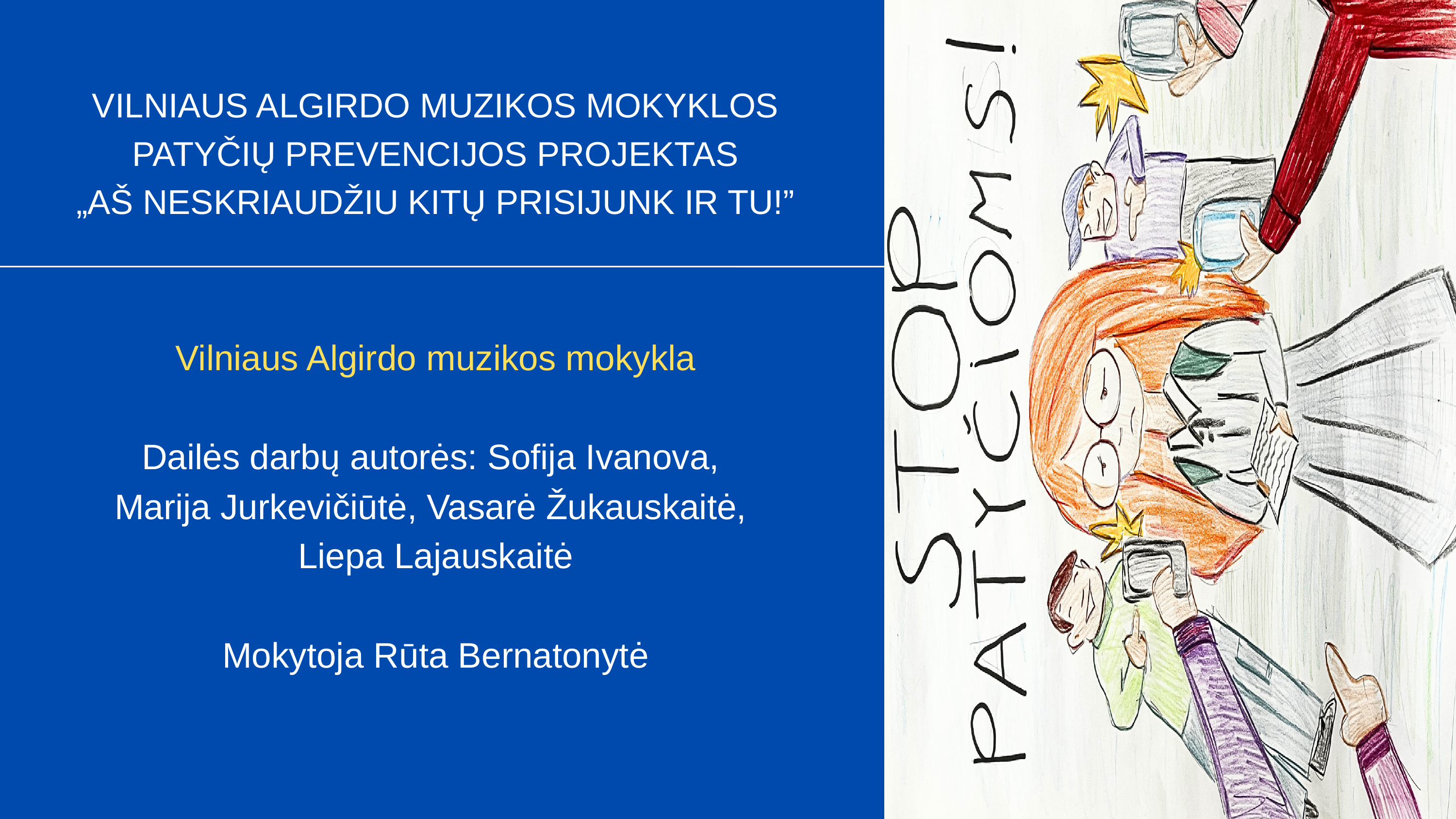

VILNIAUS ALGIRDO MUZIKOS MOKYKLOS PATYČIŲ PREVENCIJOS PROJEKTAS
„AŠ NESKRIAUDŽIU KITŲ PRISIJUNK IR TU!”

Vilniaus Algirdo muzikos mokykla

Dailės darbų autorės: Sofija Ivanova,
Marija Jurkevičiūtė, Vasarė Žukauskaitė,
Liepa Lajauskaitė

Mokytoja Rūta Bernatonytė